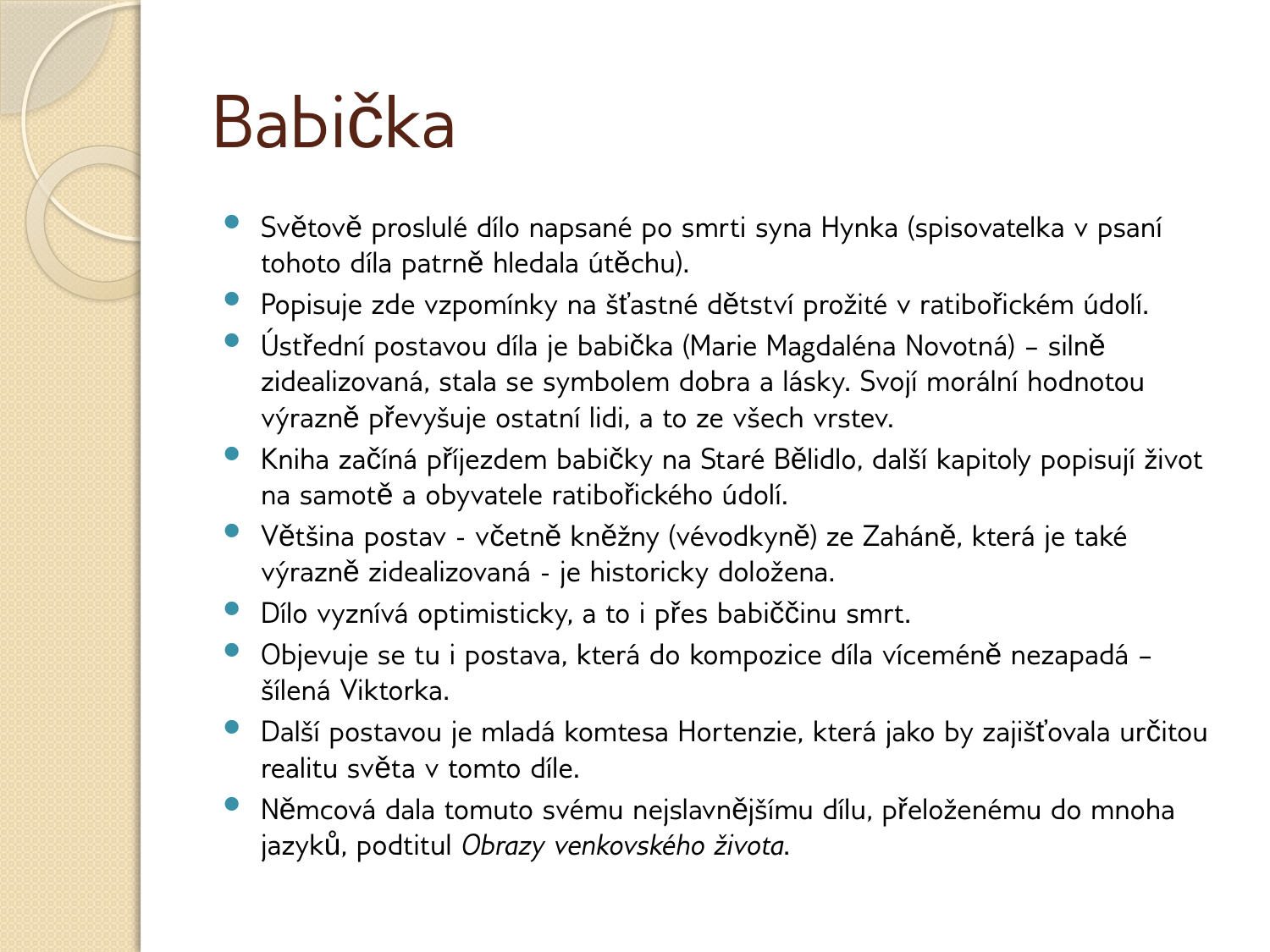

# Babička
Světově proslulé dílo napsané po smrti syna Hynka (spisovatelka v psaní tohoto díla patrně hledala útěchu).
Popisuje zde vzpomínky na šťastné dětství prožité v ratibořickém údolí.
Ústřední postavou díla je babička (Marie Magdaléna Novotná) – silně zidealizovaná, stala se symbolem dobra a lásky. Svojí morální hodnotou výrazně převyšuje ostatní lidi, a to ze všech vrstev.
Kniha začíná příjezdem babičky na Staré Bělidlo, další kapitoly popisují život na samotě a obyvatele ratibořického údolí.
Většina postav - včetně kněžny (vévodkyně) ze Zaháně, která je také výrazně zidealizovaná - je historicky doložena.
Dílo vyznívá optimisticky, a to i přes babiččinu smrt.
Objevuje se tu i postava, která do kompozice díla víceméně nezapadá – šílená Viktorka.
Další postavou je mladá komtesa Hortenzie, která jako by zajišťovala určitou realitu světa v tomto díle.
Němcová dala tomuto svému nejslavnějšímu dílu, přeloženému do mnoha jazyků, podtitul Obrazy venkovského života.